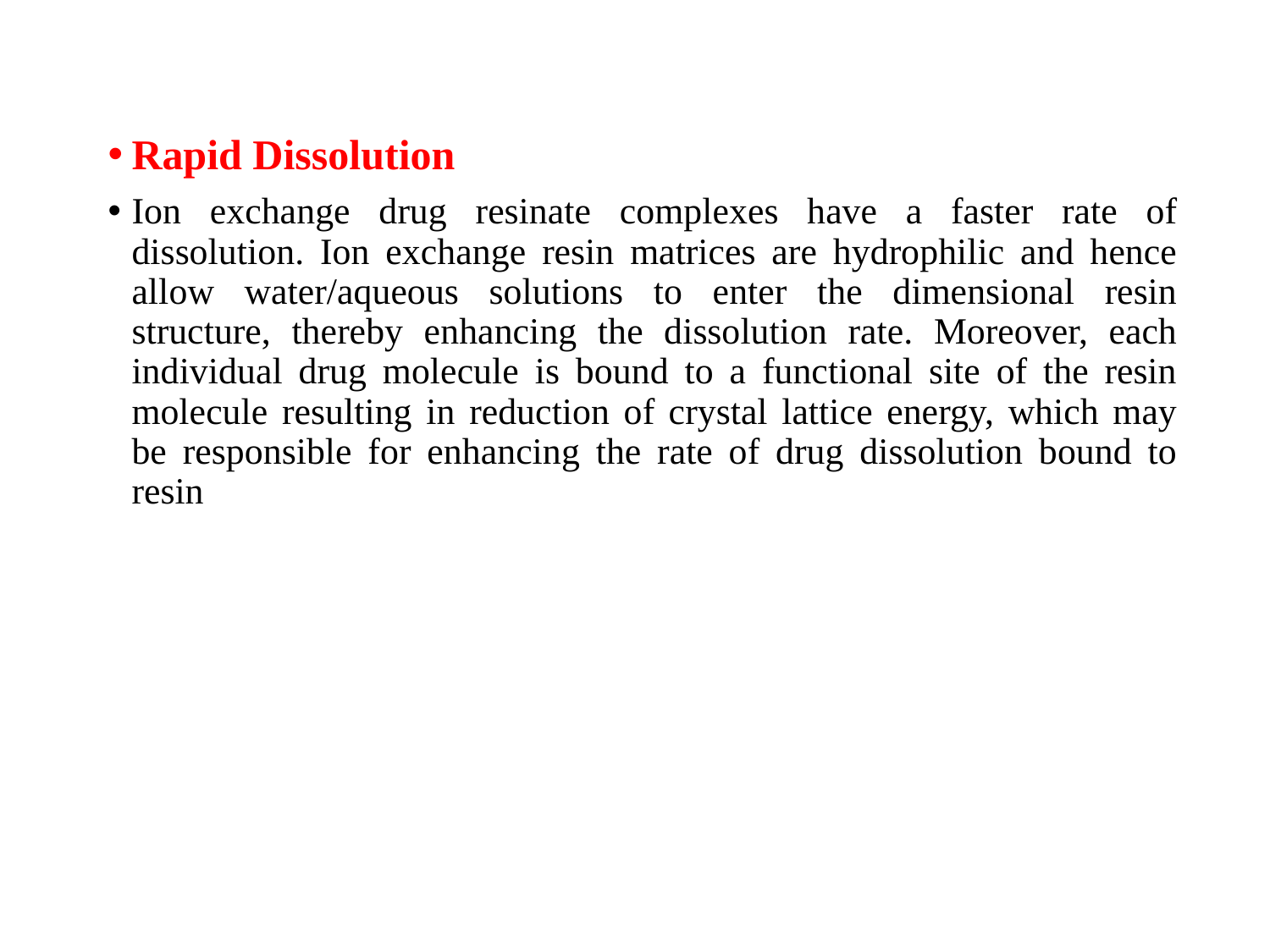

Rapid Dissolution
Ion exchange drug resinate complexes have a faster rate of dissolution. Ion exchange resin matrices are hydrophilic and hence allow water/aqueous solutions to enter the dimensional resin structure, thereby enhancing the dissolution rate. Moreover, each individual drug molecule is bound to a functional site of the resin molecule resulting in reduction of crystal lattice energy, which may be responsible for enhancing the rate of drug dissolution bound to resin